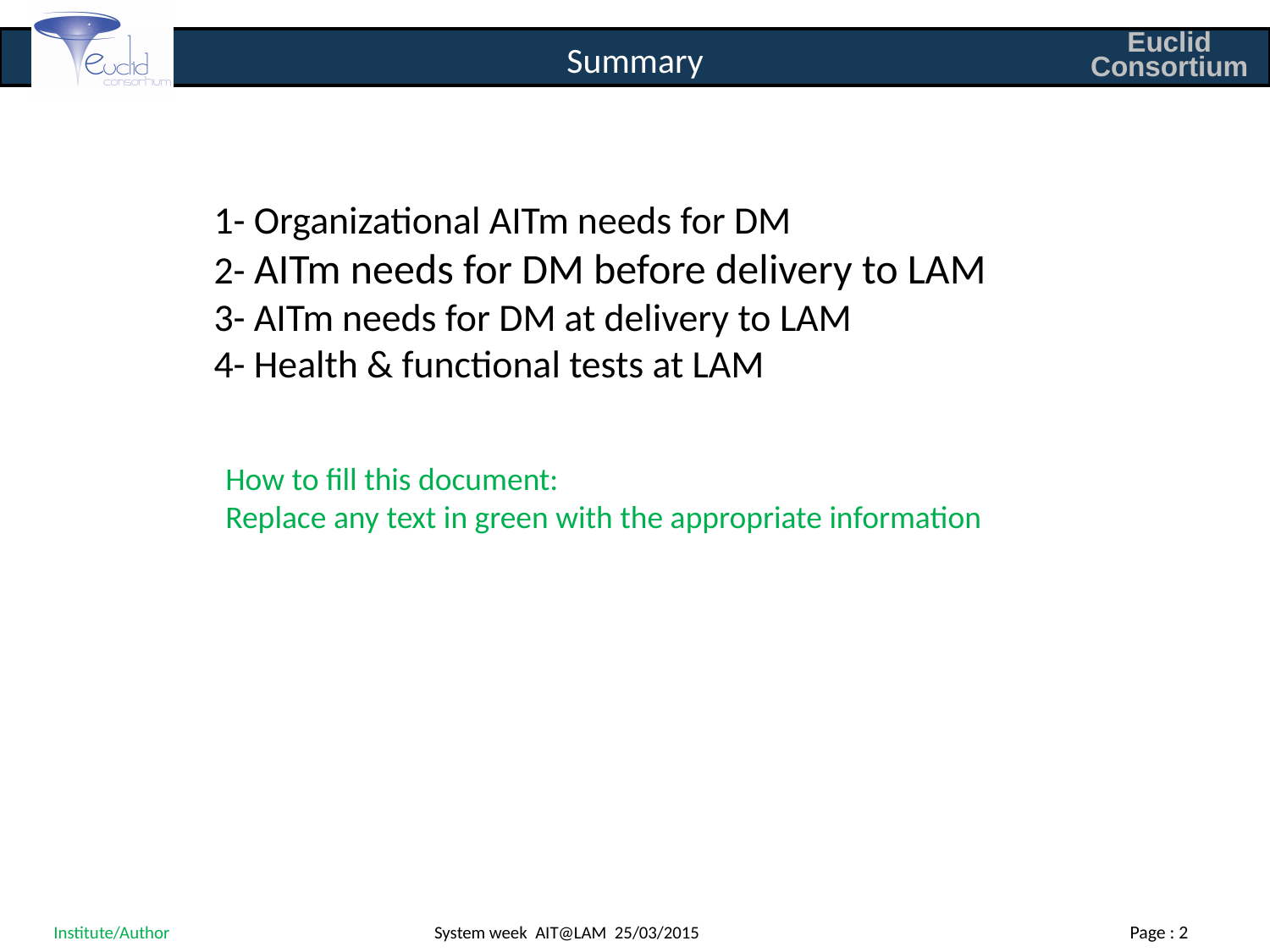

Summary
1- Organizational AITm needs for DM
2- AITm needs for DM before delivery to LAM
3- AITm needs for DM at delivery to LAM
4- Health & functional tests at LAM
How to fill this document:
Replace any text in green with the appropriate information